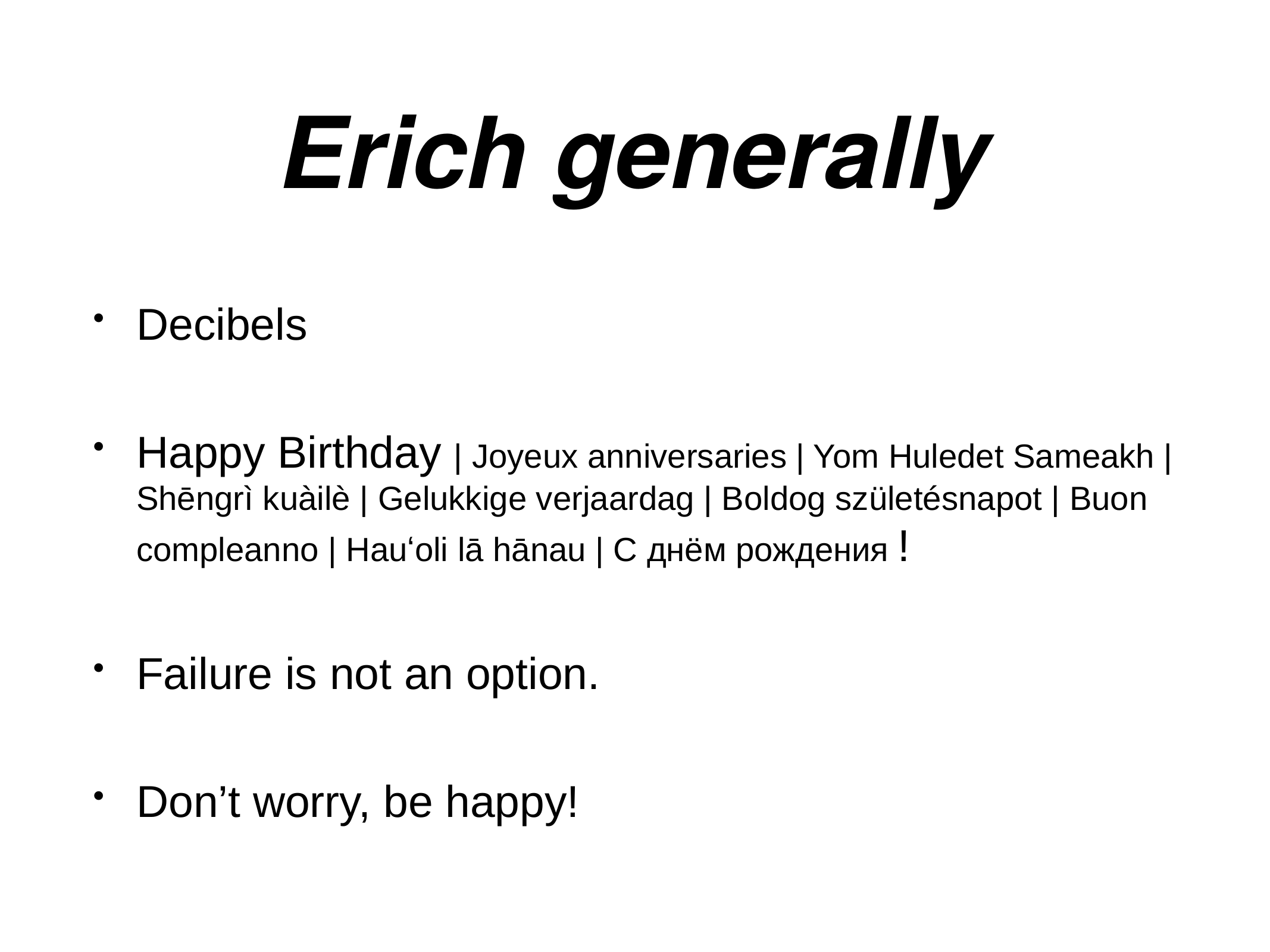

# Erich generally
Decibels
Happy Birthday | Joyeux anniversaries | Yom Huledet Sameakh | Shēngrì kuàilè | Gelukkige verjaardag | Boldog születésnapot | Buon compleanno | Hauʻoli lā hānau | С днём рождения !
Failure is not an option.
Don’t worry, be happy!